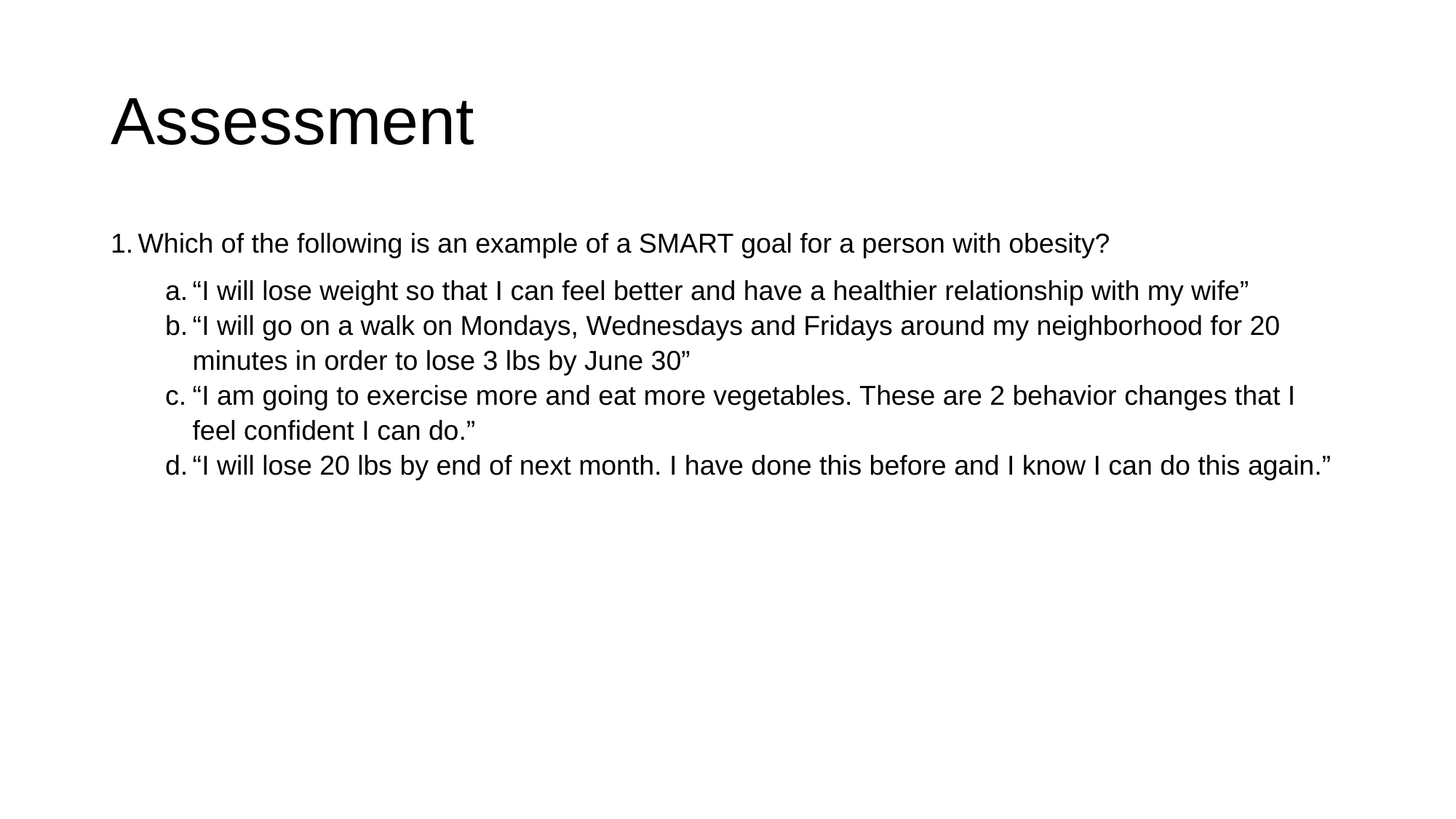

# Assessment
Which of the following is an example of a SMART goal for a person with obesity?
“I will lose weight so that I can feel better and have a healthier relationship with my wife”
“I will go on a walk on Mondays, Wednesdays and Fridays around my neighborhood for 20 minutes in order to lose 3 lbs by June 30”
“I am going to exercise more and eat more vegetables. These are 2 behavior changes that I feel confident I can do.”
“I will lose 20 lbs by end of next month. I have done this before and I know I can do this again.”